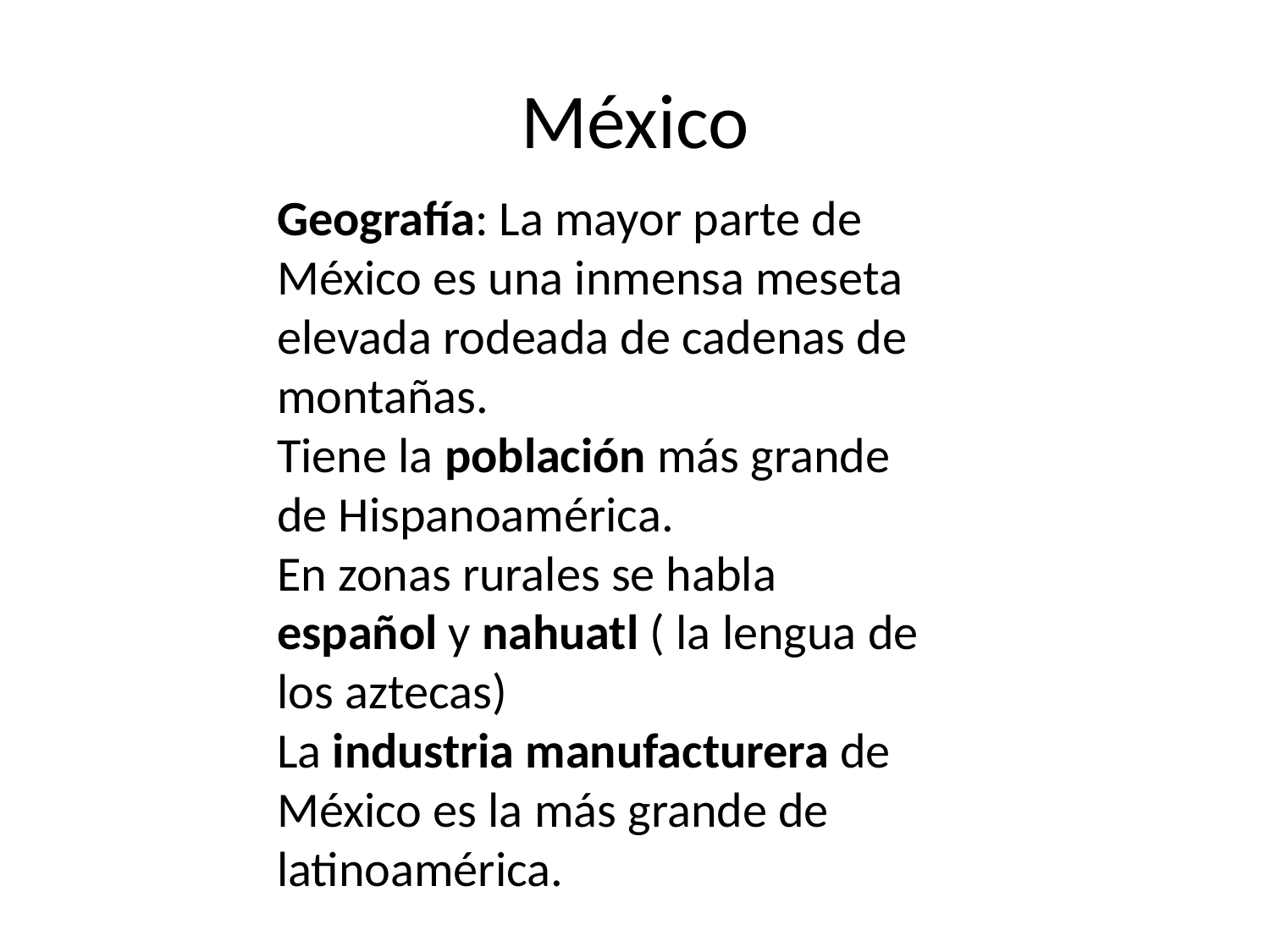

# México
Geografía: La mayor parte de México es una inmensa meseta elevada rodeada de cadenas de montañas.
Tiene la población más grande de Hispanoamérica.
En zonas rurales se habla español y nahuatl ( la lengua de los aztecas)
La industria manufacturera de México es la más grande de latinoamérica.